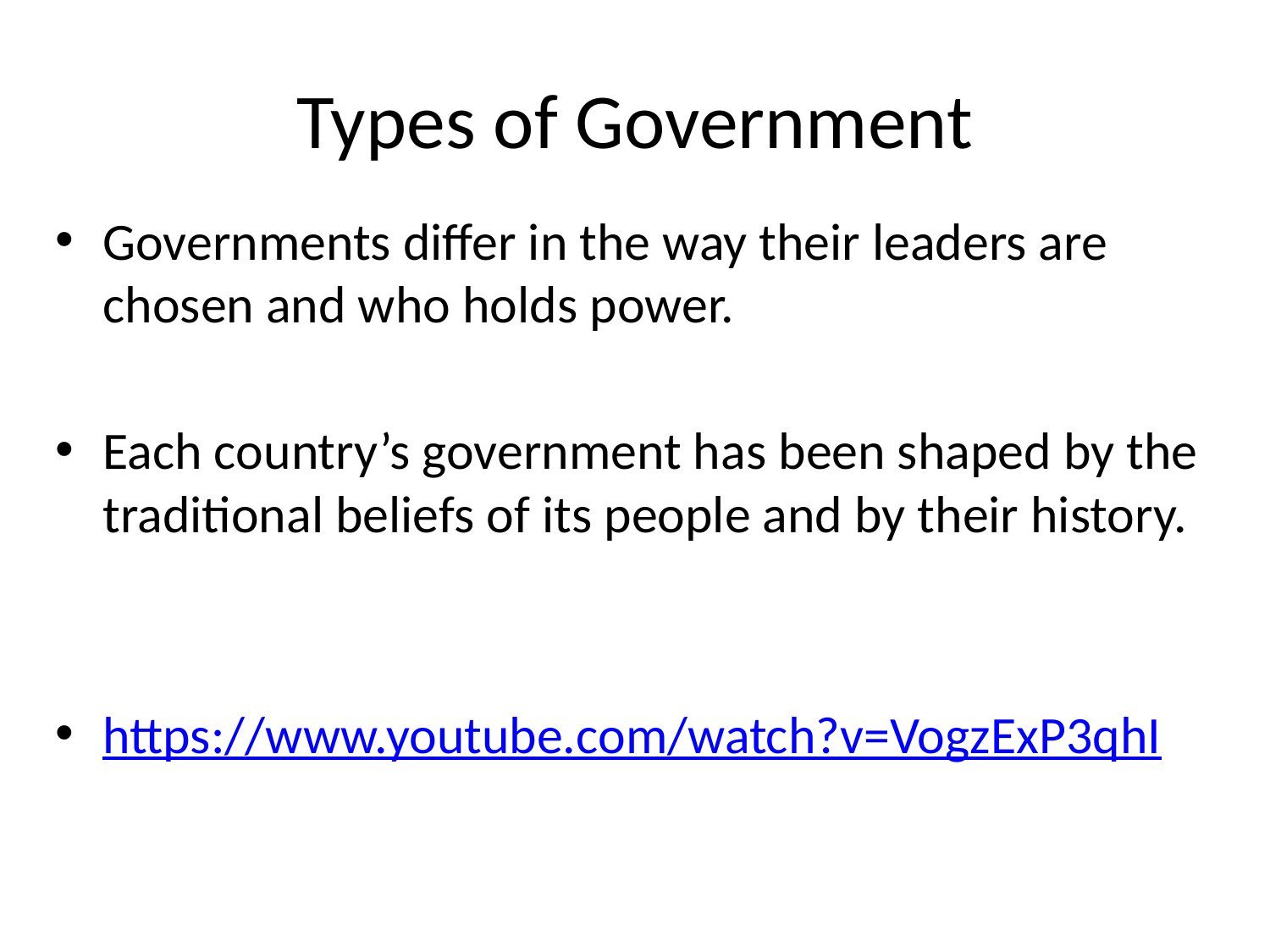

# Types of Government
Governments differ in the way their leaders are chosen and who holds power.

Each country’s government has been shaped by the traditional beliefs of its people and by their history.

https://www.youtube.com/watch?v=VogzExP3qhI